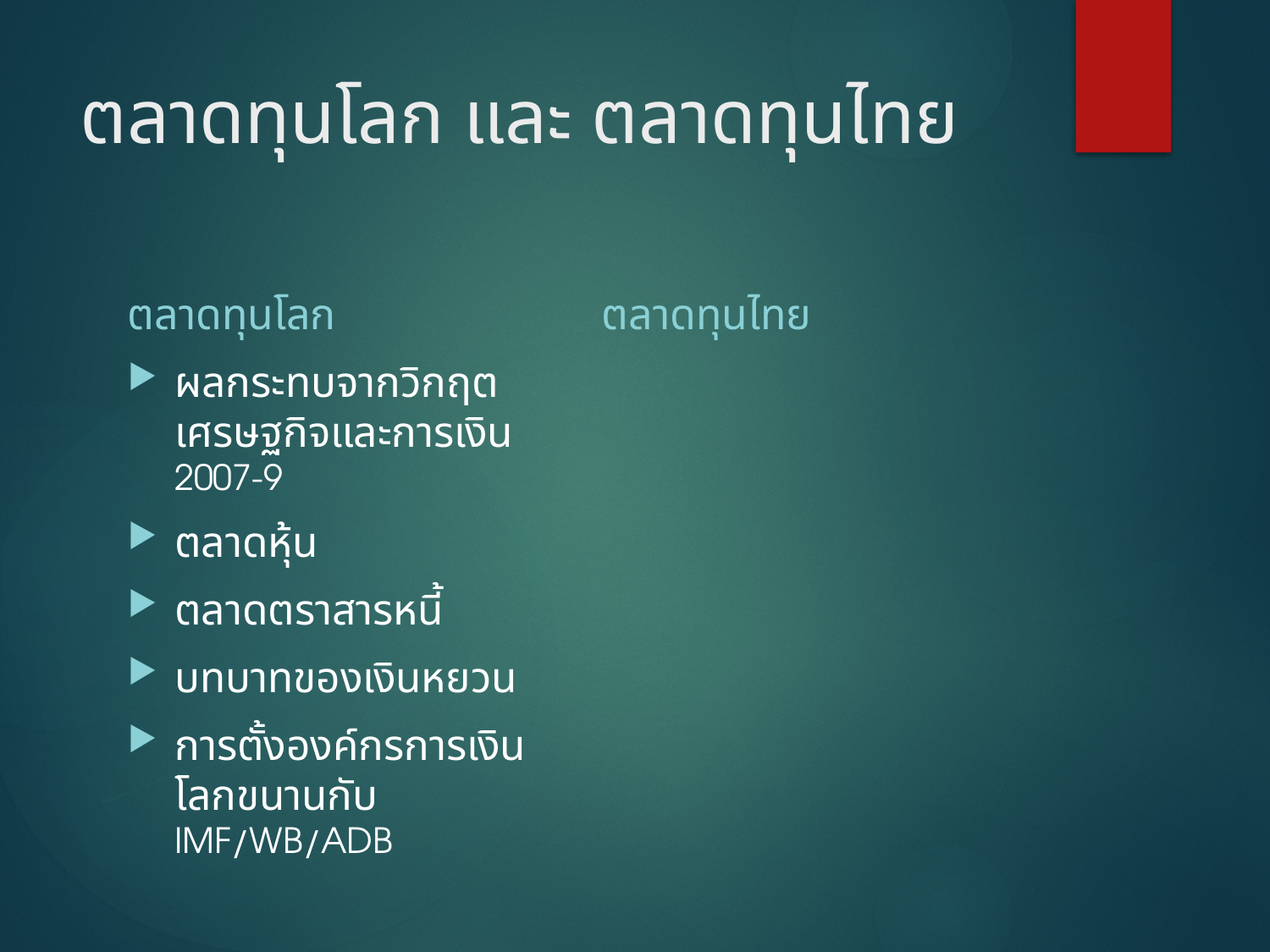

# ตลาดทุนโลก และ ตลาดทุนไทย
ตลาดทุนโลก
ตลาดทุนไทย
ผลกระทบจากวิกฤตเศรษฐกิจและการเงิน 2007-9
ตลาดหุ้น
ตลาดตราสารหนี้
บทบาทของเงินหยวน
การตั้งองค์กรการเงินโลกขนานกับ IMF/WB/ADB